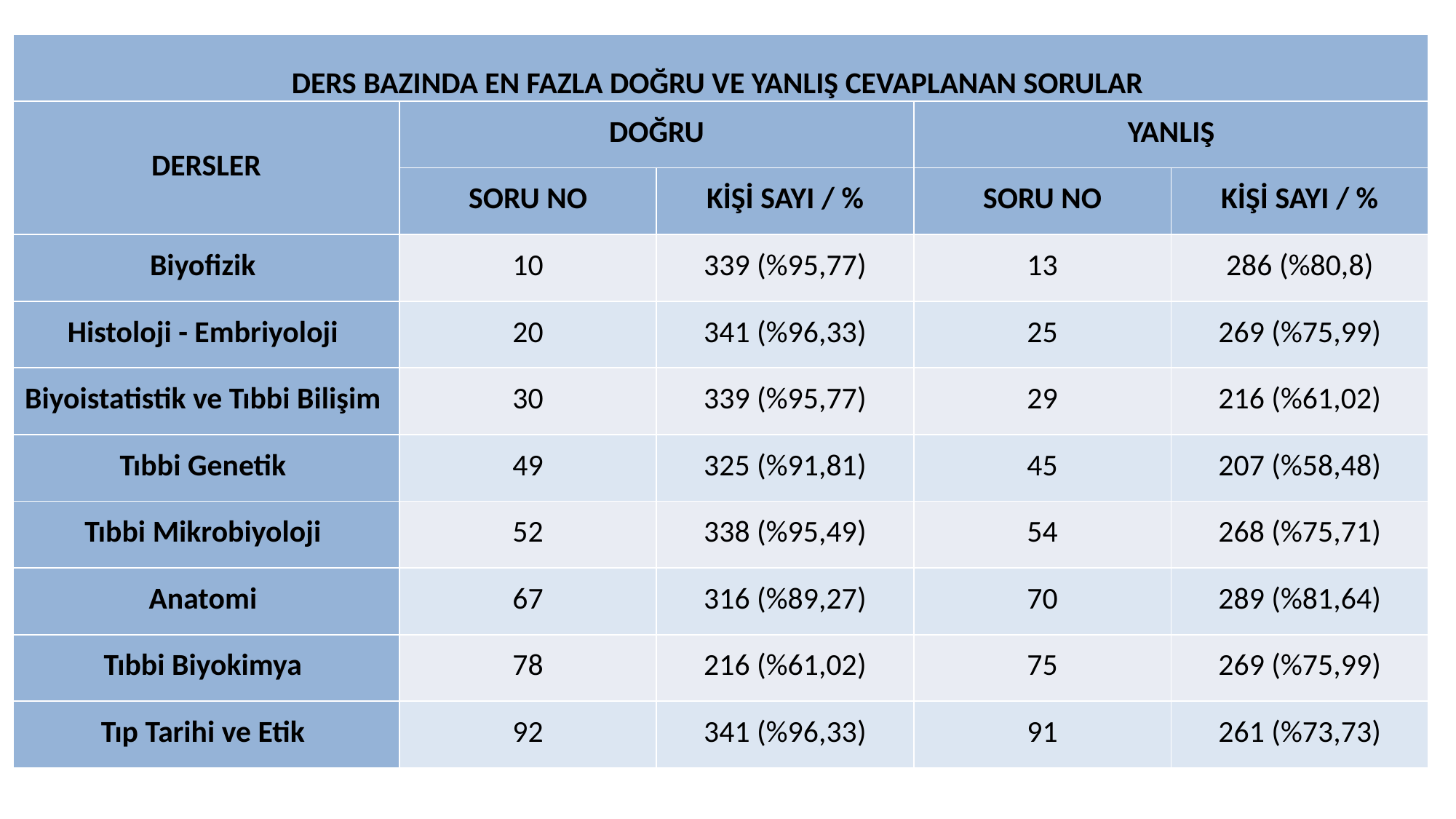

| DERS BAZINDA EN FAZLA DOĞRU VE YANLIŞ CEVAPLANAN SORULAR |  |  |  |  |
| --- | --- | --- | --- | --- |
| DERSLER | DOĞRU |  | YANLIŞ |  |
|  | SORU NO | KİŞİ SAYI / % | SORU NO | KİŞİ SAYI / % |
| Biyofizik | 10 | 339 (%95,77) | 13 | 286 (%80,8) |
| Histoloji - Embriyoloji | 20 | 341 (%96,33) | 25 | 269 (%75,99) |
| Biyoistatistik ve Tıbbi Bilişim | 30 | 339 (%95,77) | 29 | 216 (%61,02) |
| Tıbbi Genetik | 49 | 325 (%91,81) | 45 | 207 (%58,48) |
| Tıbbi Mikrobiyoloji | 52 | 338 (%95,49) | 54 | 268 (%75,71) |
| Anatomi | 67 | 316 (%89,27) | 70 | 289 (%81,64) |
| Tıbbi Biyokimya | 78 | 216 (%61,02) | 75 | 269 (%75,99) |
| Tıp Tarihi ve Etik | 92 | 341 (%96,33) | 91 | 261 (%73,73) |